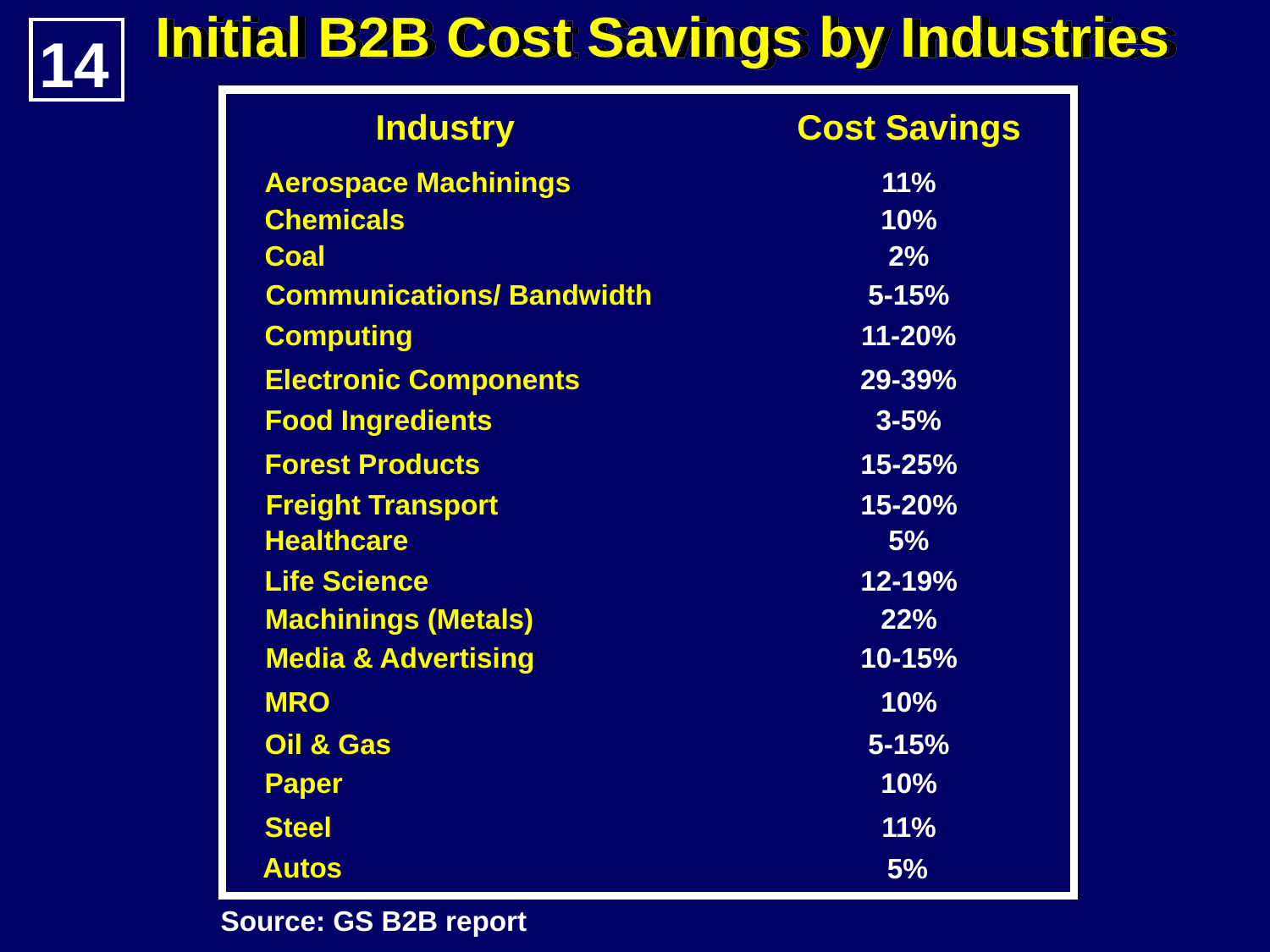

Initial B2B Cost Savings by Industries
14

Industry
Cost Savings
Aerospace Machinings
11%
Chemicals
10%
Coal
2%
Communications/ Bandwidth
5-15%
Computing
11-20%
Electronic Components
29-39%
Food Ingredients
3-5%
Forest Products
15-25%
Freight Transport
15-20%
Healthcare
5%
Life Science
12-19%
Machinings (Metals)
22%
Media & Advertising
10-15%
MRO
10%
Oil & Gas
5-15%
Paper
10%
Steel
11%
Autos
5%
Source: GS B2B report